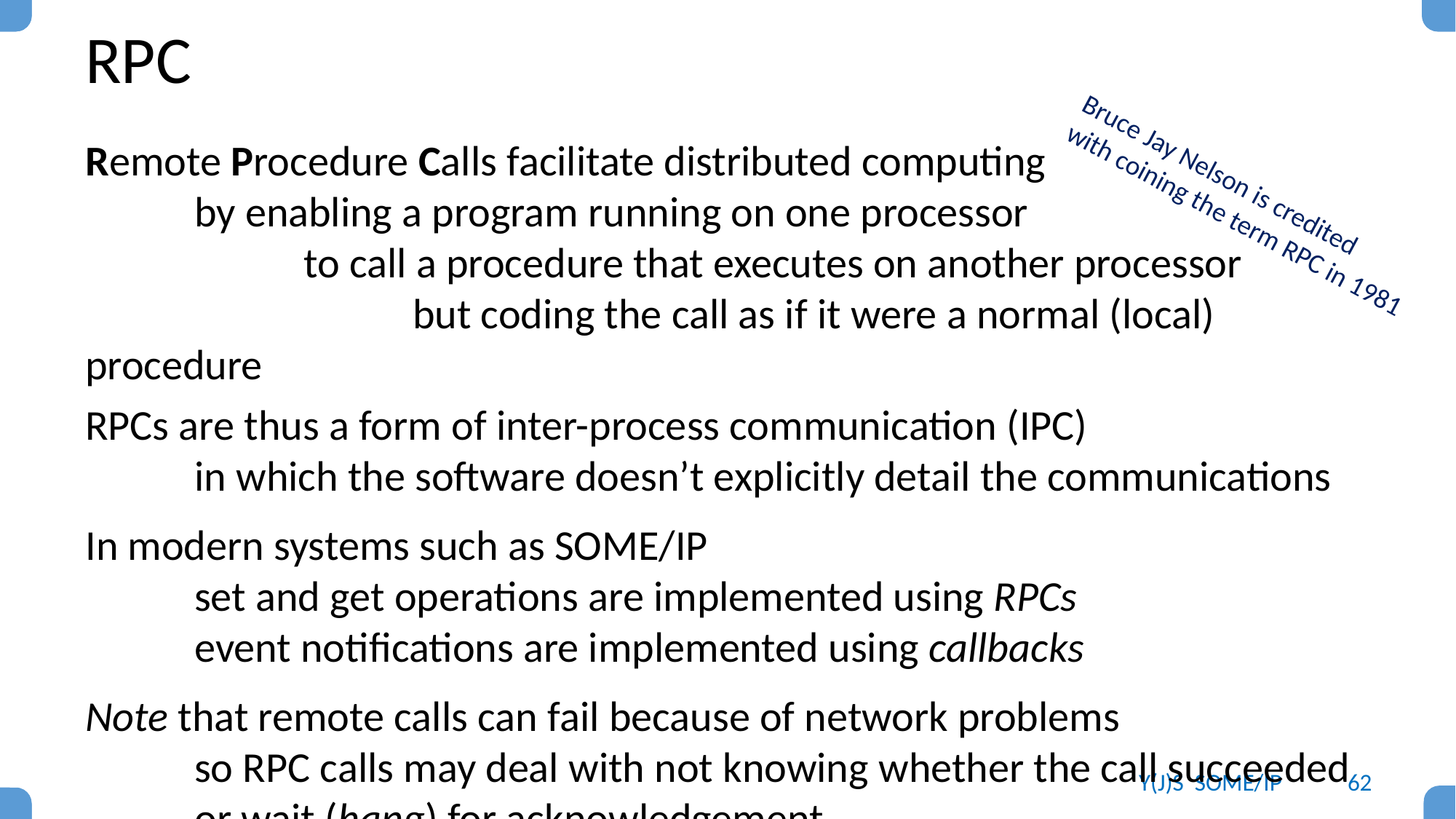

# RPC
Remote Procedure Calls facilitate distributed computing
	by enabling a program running on one processor
		to call a procedure that executes on another processor
			but coding the call as if it were a normal (local) procedure
RPCs are thus a form of inter-process communication (IPC)
	in which the software doesn’t explicitly detail the communications
In modern systems such as SOME/IP
	set and get operations are implemented using RPCs
	event notifications are implemented using callbacks
Note that remote calls can fail because of network problems
	so RPC calls may deal with not knowing whether the call succeeded
	or wait (hang) for acknowledgement

Bruce Jay Nelson is credited            with coining the term RPC in 1981
Y(J)S  SOME/IP
62